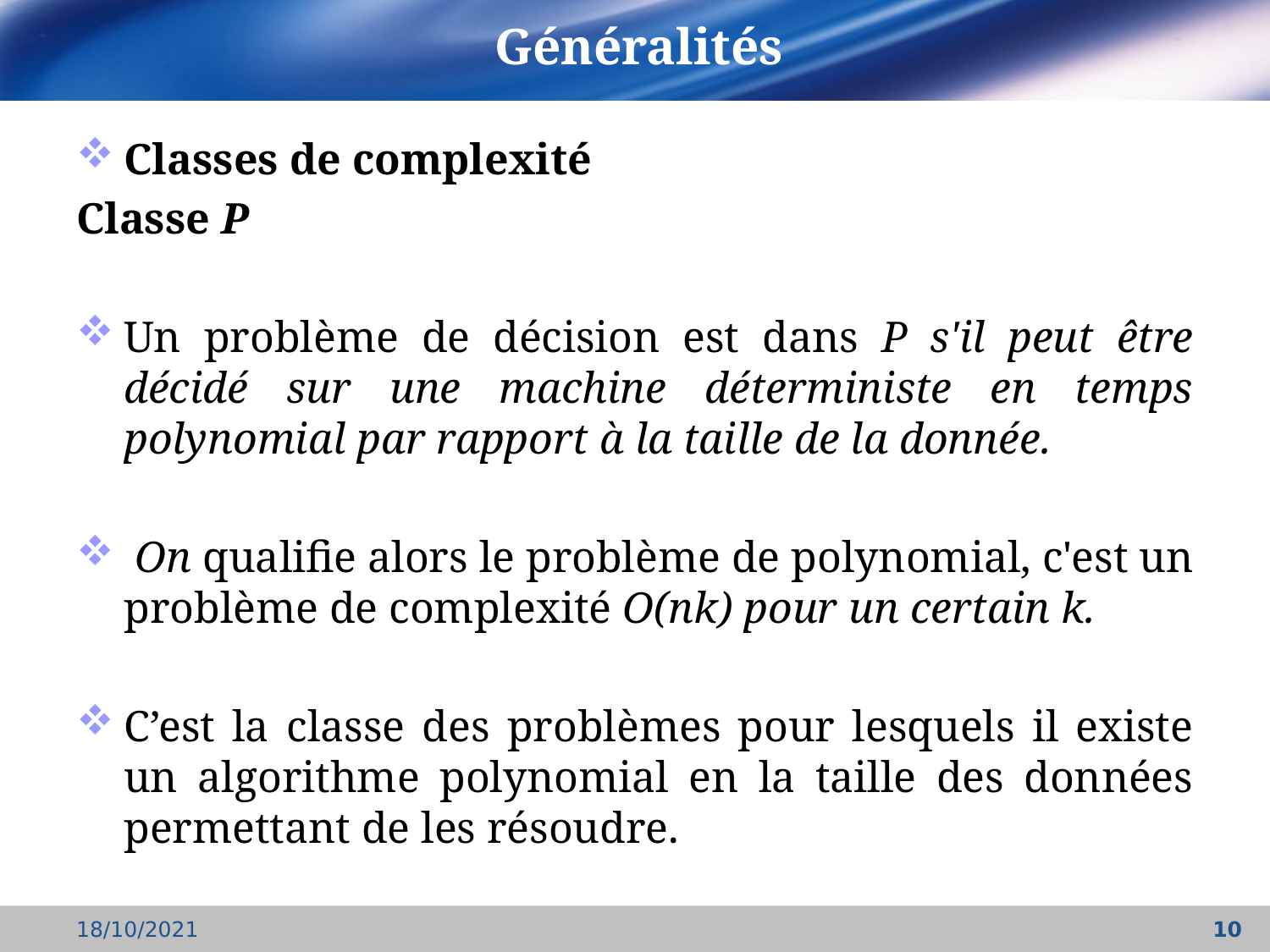

# Généralités
Classes de complexité
Classe P

Un problème de décision est dans P s'il peut être décidé sur une machine déterministe en temps polynomial par rapport à la taille de la donnée.

 On qualifie alors le problème de polynomial, c'est un problème de complexité O(nk) pour un certain k.

C’est la classe des problèmes pour lesquels il existe un algorithme polynomial en la taille des données permettant de les résoudre.
18/10/2021
10